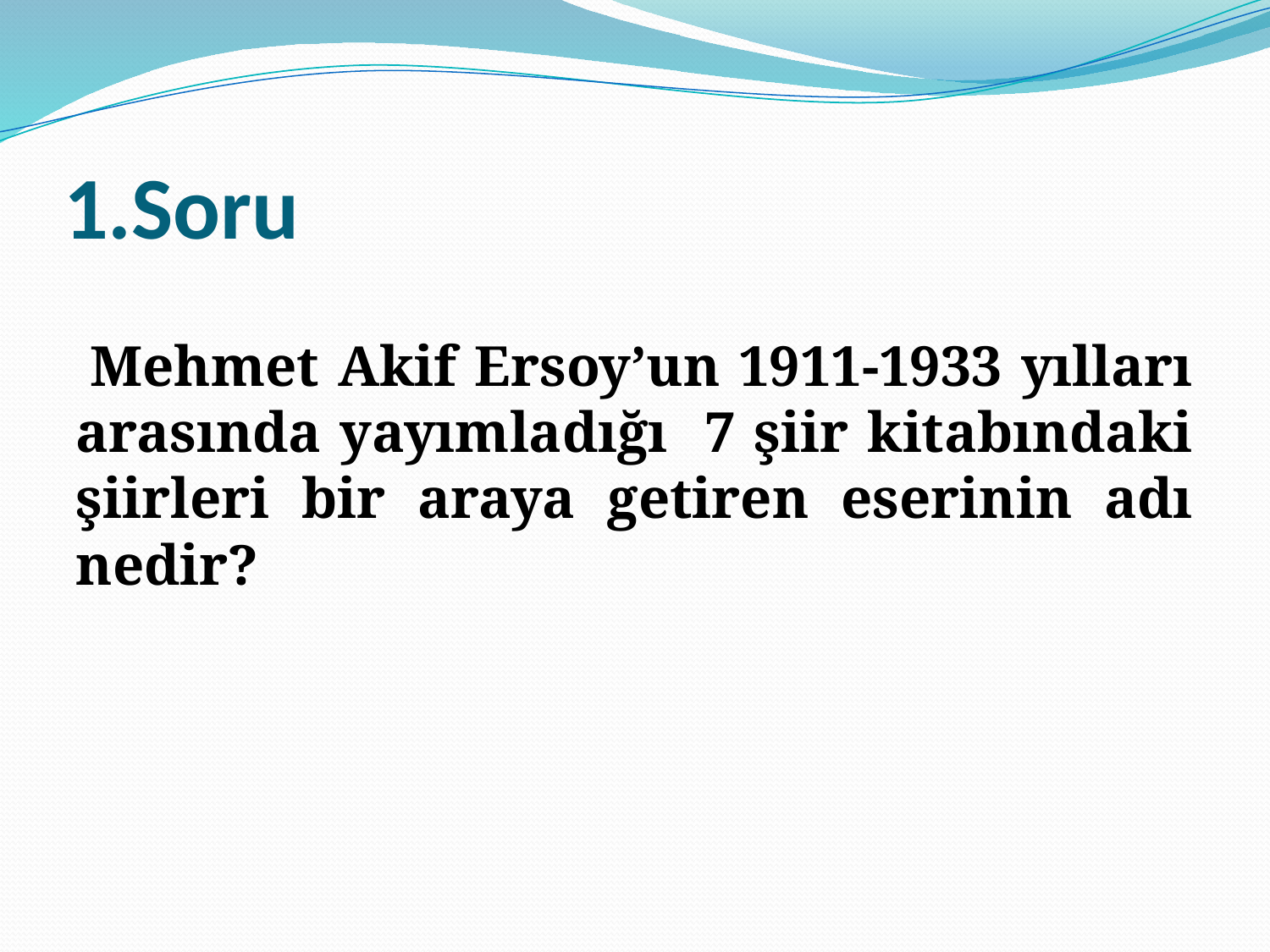

# 1.Soru

 Mehmet Akif Ersoy’un 1911-1933 yılları arasında yayımladığı  7 şiir kitabındaki şiirleri bir araya getiren eserinin adı nedir?